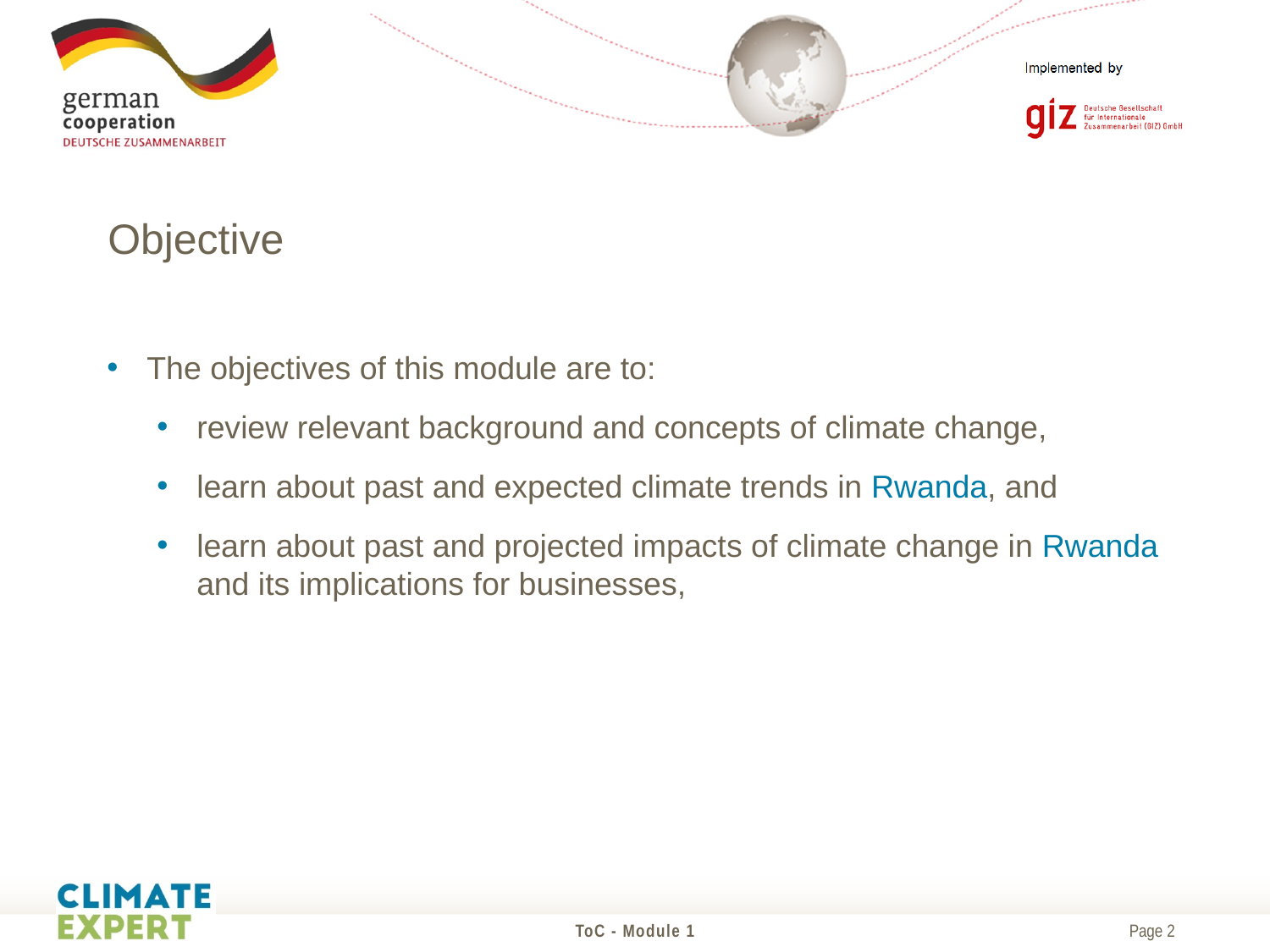

# Objective
The objectives of this module are to:
review relevant background and concepts of climate change,
learn about past and expected climate trends in Rwanda, and
learn about past and projected impacts of climate change in Rwanda and its implications for businesses,
ToC - Module 1